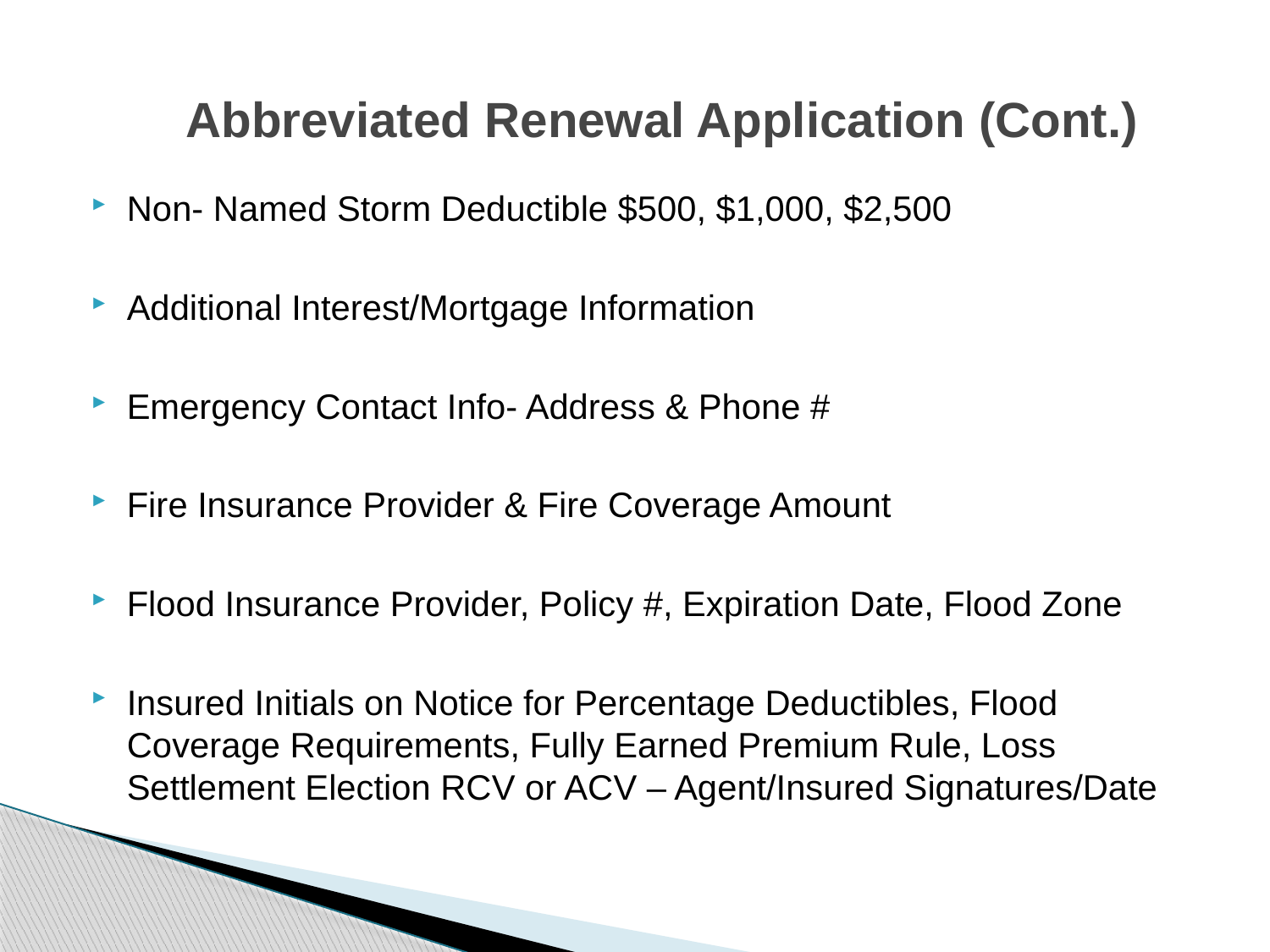

# Abbreviated Renewal Application (Cont.)
Non- Named Storm Deductible $500, $1,000, $2,500

Additional Interest/Mortgage Information

Emergency Contact Info- Address & Phone #

Fire Insurance Provider & Fire Coverage Amount

Flood Insurance Provider, Policy #, Expiration Date, Flood Zone

Insured Initials on Notice for Percentage Deductibles, Flood Coverage Requirements, Fully Earned Premium Rule, Loss Settlement Election RCV or ACV – Agent/Insured Signatures/Date